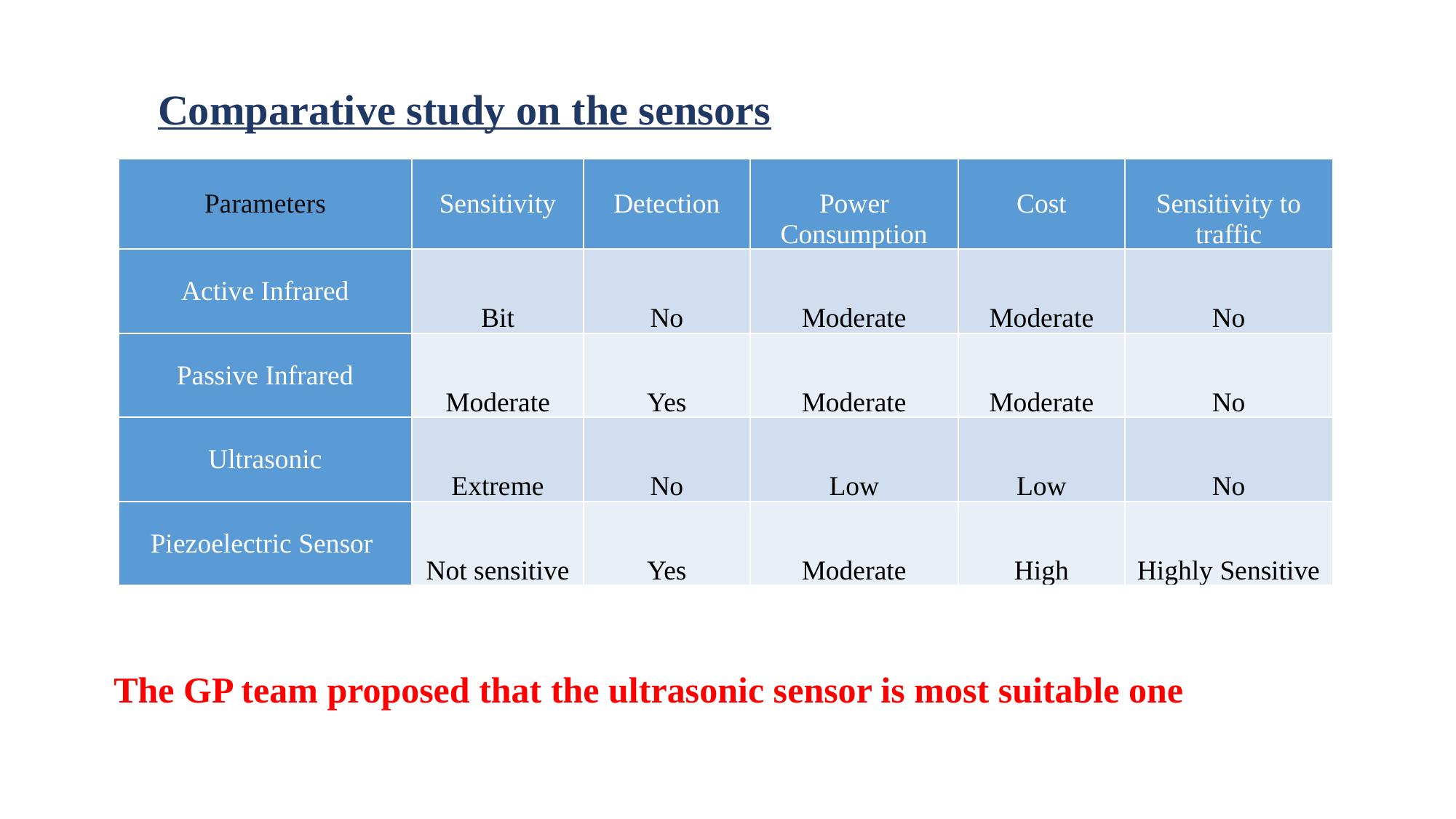

Comparative study on the sensors
| Parameters | Sensitivity | Detection | Power Consumption | Cost | Sensitivity to traffic |
| --- | --- | --- | --- | --- | --- |
| Active Infrared | Bit | No | Moderate | Moderate | No |
| Passive Infrared | Moderate | Yes | Moderate | Moderate | No |
| Ultrasonic | Extreme | No | Low | Low | No |
| Piezoelectric Sensor | Not sensitive | Yes | Moderate | High | Highly Sensitive |
The GP team proposed that the ultrasonic sensor is most suitable one